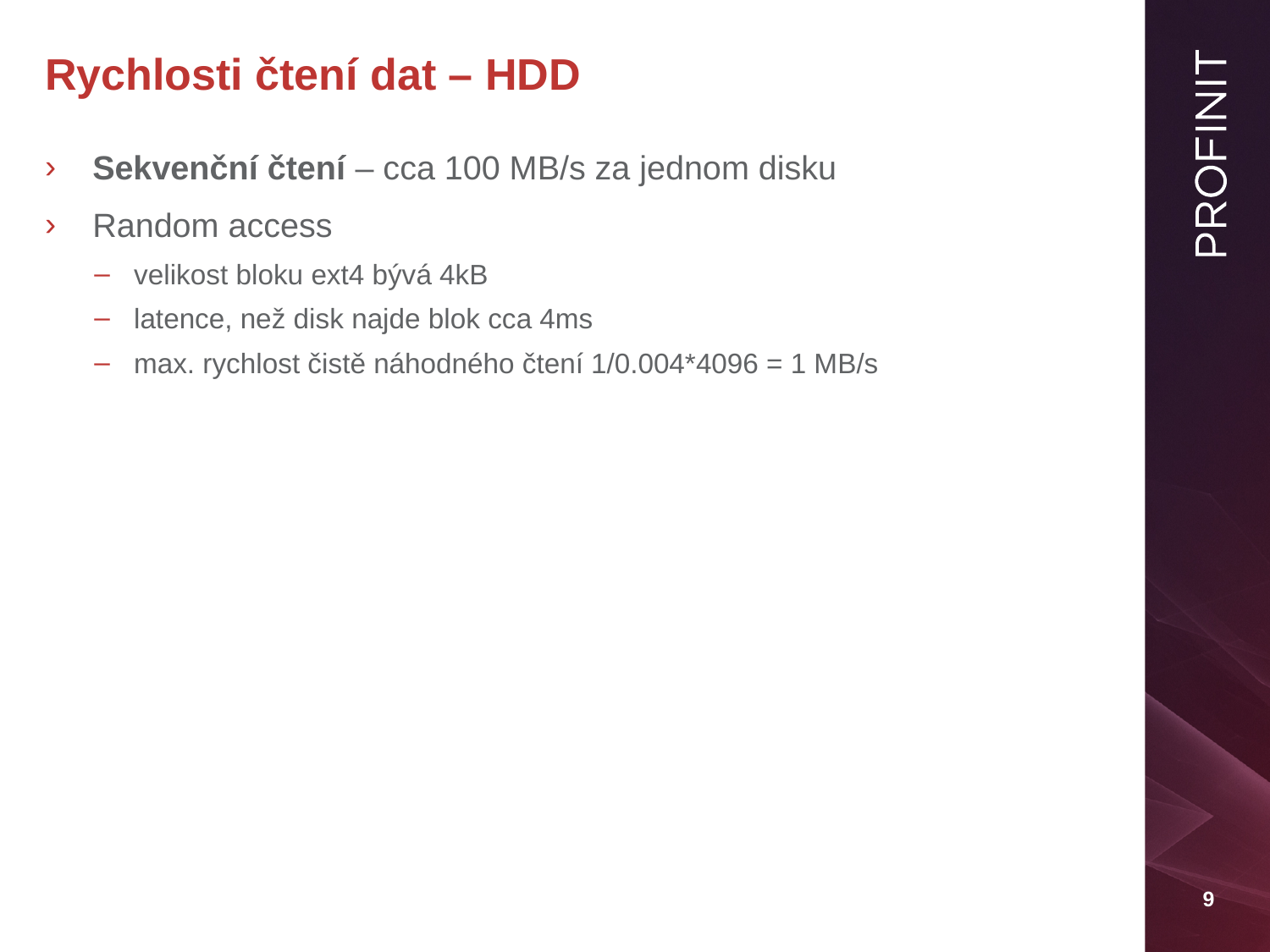

# Rychlosti čtení dat – HDD
Sekvenční čtení – cca 100 MB/s za jednom disku
Random access
velikost bloku ext4 bývá 4kB
latence, než disk najde blok cca 4ms
max. rychlost čistě náhodného čtení 1/0.004*4096 = 1 MB/s